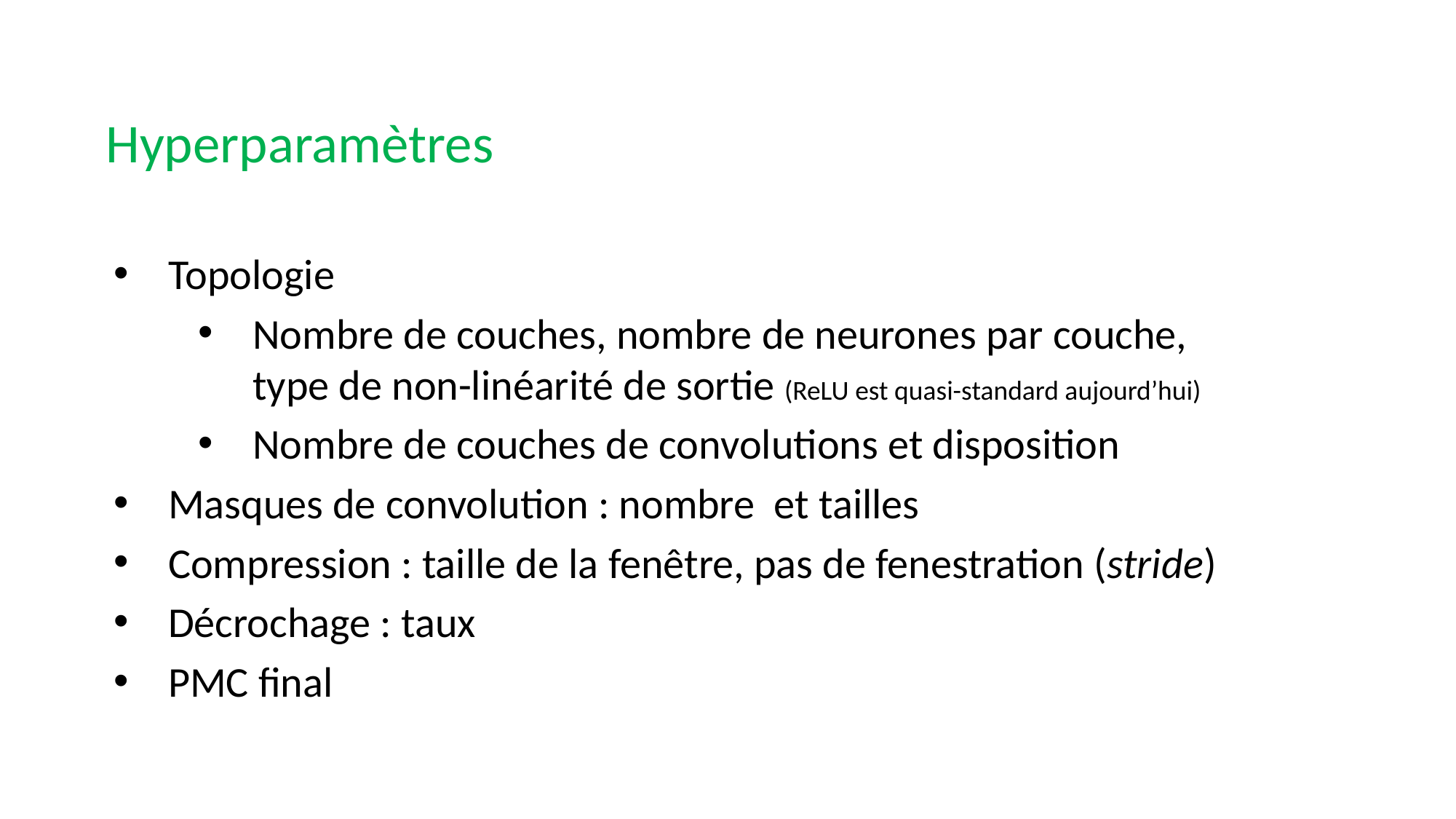

# Hyperparamètres
Topologie
Nombre de couches, nombre de neurones par couche, type de non-linéarité de sortie (ReLU est quasi-standard aujourd’hui)
Nombre de couches de convolutions et disposition
Masques de convolution : nombre  et tailles
Compression : taille de la fenêtre, pas de fenestration (stride)
Décrochage : taux
PMC final